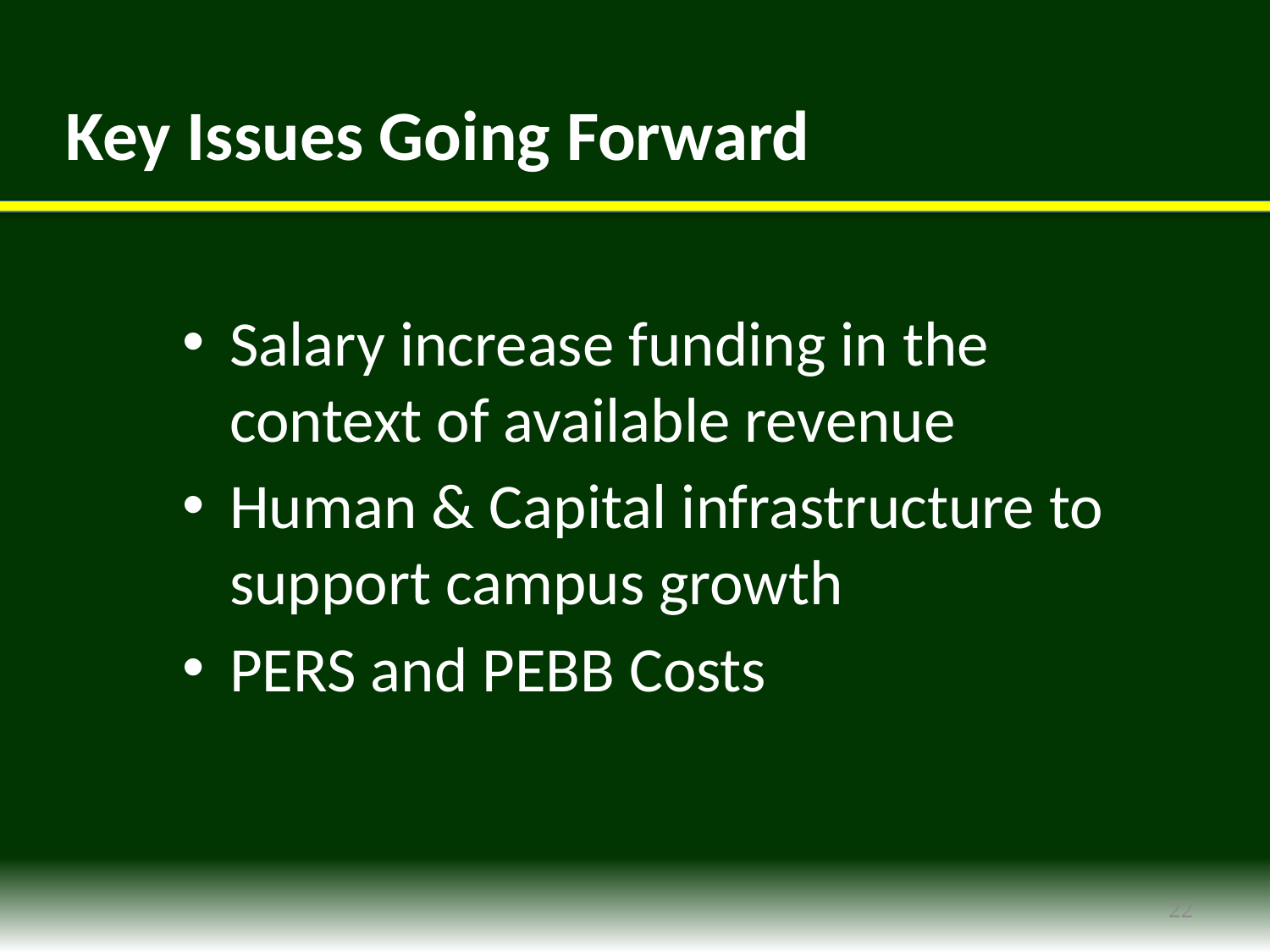

# Key Issues Going Forward
Salary increase funding in the context of available revenue
Human & Capital infrastructure to support campus growth
PERS and PEBB Costs

22